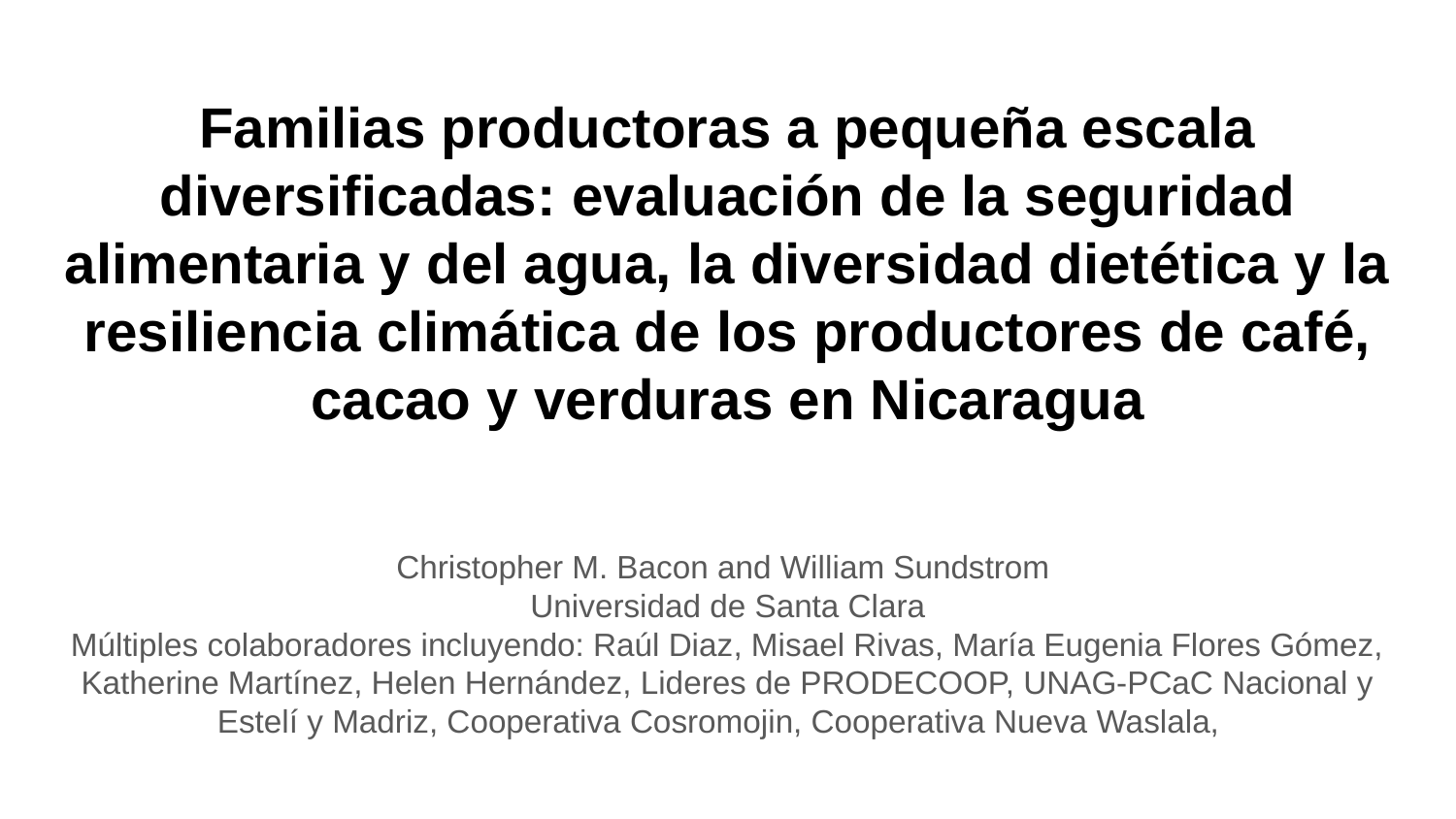

# Familias productoras a pequeña escala diversificadas: evaluación de la seguridad alimentaria y del agua, la diversidad dietética y la resiliencia climática de los productores de café, cacao y verduras en Nicaragua
Christopher M. Bacon and William Sundstrom
Universidad de Santa Clara
Múltiples colaboradores incluyendo: Raúl Diaz, Misael Rivas, María Eugenia Flores Gómez, Katherine Martínez, Helen Hernández, Lideres de PRODECOOP, UNAG-PCaC Nacional y Estelí y Madriz, Cooperativa Cosromojin, Cooperativa Nueva Waslala,